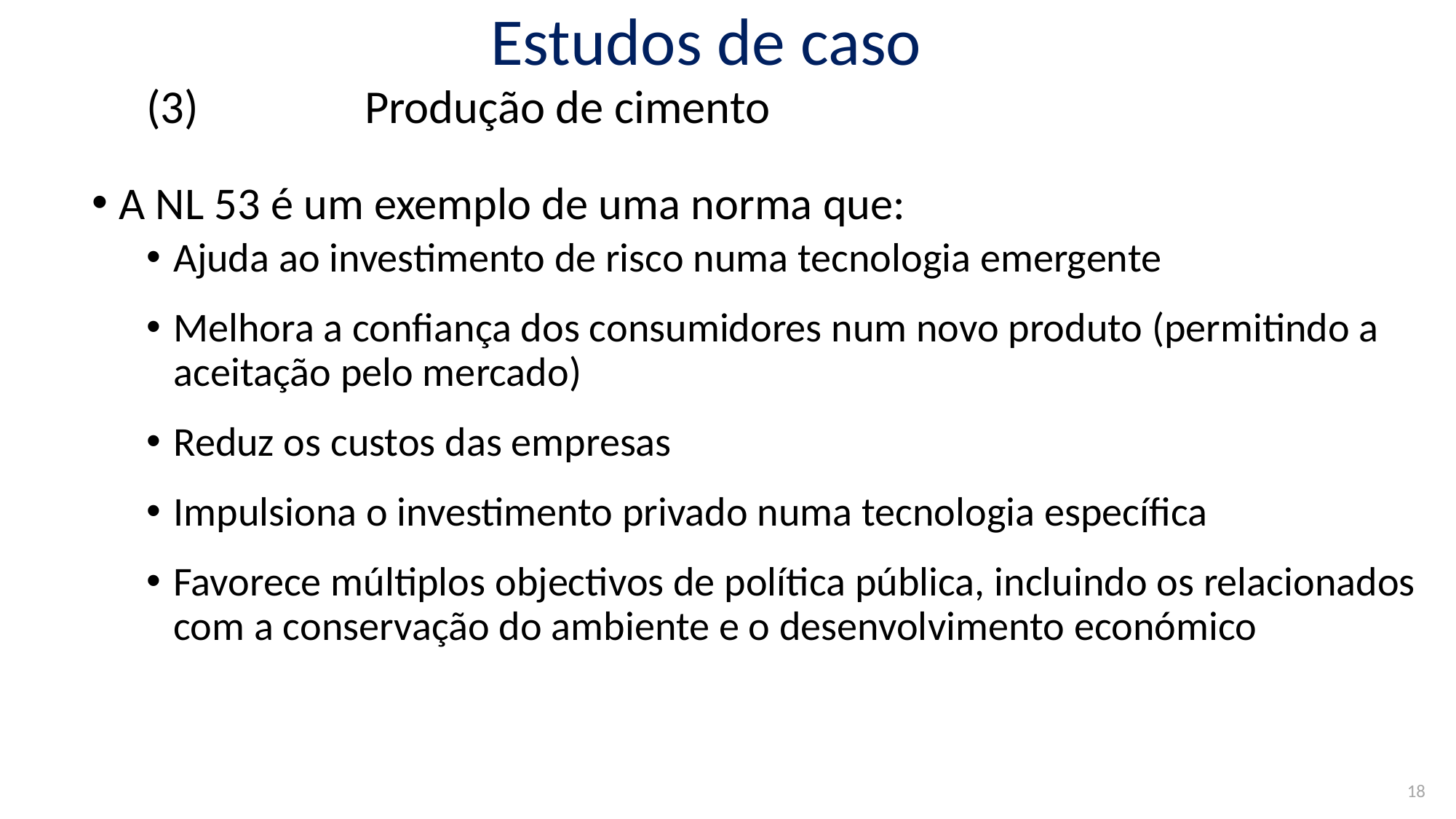

# Estudos de caso
(3)		Produção de cimento

A NL 53 é um exemplo de uma norma que:
Ajuda ao investimento de risco numa tecnologia emergente
Melhora a confiança dos consumidores num novo produto (permitindo a aceitação pelo mercado)
Reduz os custos das empresas
Impulsiona o investimento privado numa tecnologia específica
Favorece múltiplos objectivos de política pública, incluindo os relacionados com a conservação do ambiente e o desenvolvimento económico
18